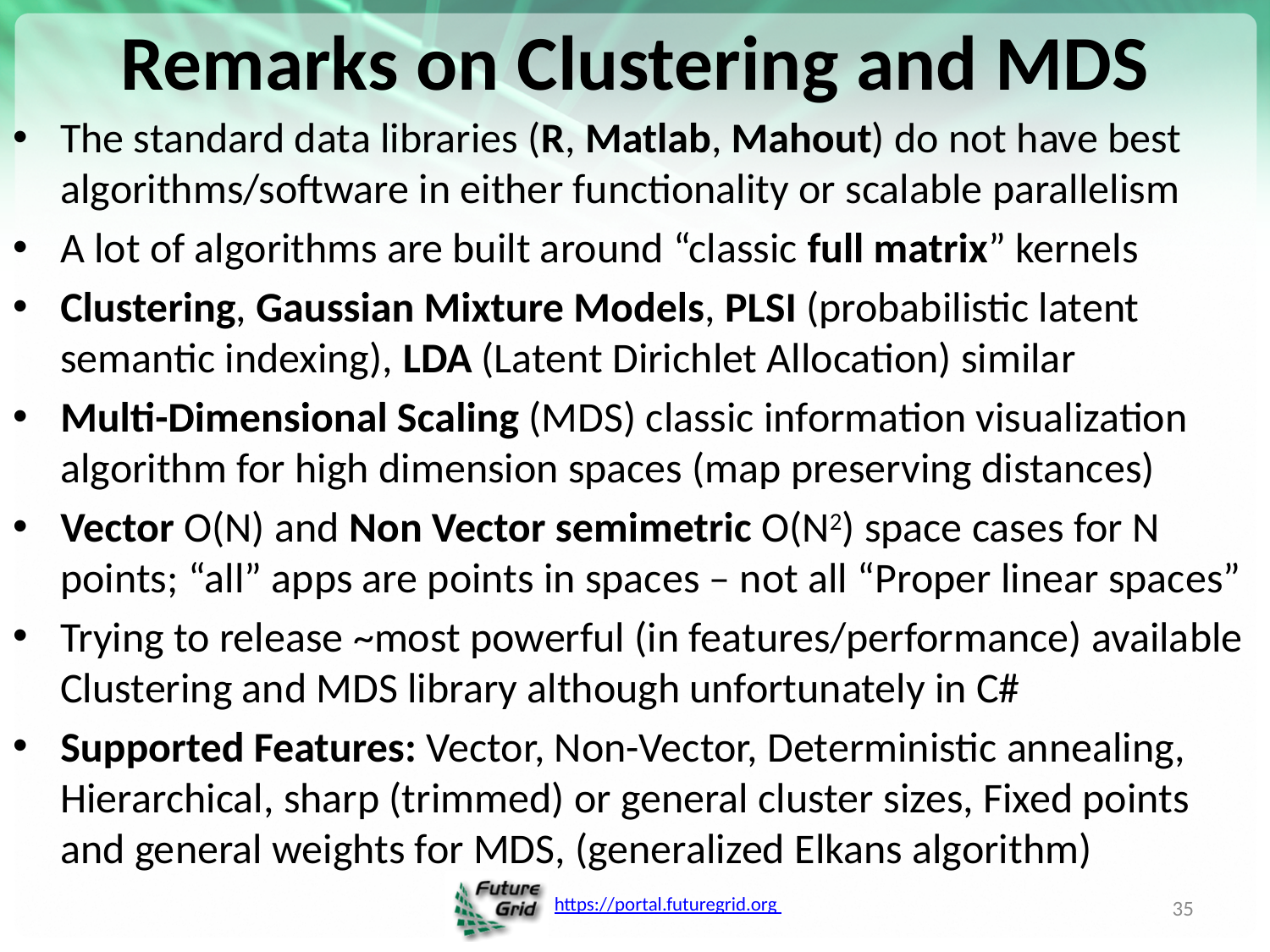

# Remarks on Clustering and MDS
The standard data libraries (R, Matlab, Mahout) do not have best algorithms/software in either functionality or scalable parallelism
A lot of algorithms are built around “classic full matrix” kernels
Clustering, Gaussian Mixture Models, PLSI (probabilistic latent semantic indexing), LDA (Latent Dirichlet Allocation) similar
Multi-Dimensional Scaling (MDS) classic information visualization algorithm for high dimension spaces (map preserving distances)
Vector O(N) and Non Vector semimetric O(N2) space cases for N points; “all” apps are points in spaces – not all “Proper linear spaces”
Trying to release ~most powerful (in features/performance) available Clustering and MDS library although unfortunately in C#
Supported Features: Vector, Non-Vector, Deterministic annealing, Hierarchical, sharp (trimmed) or general cluster sizes, Fixed points and general weights for MDS, (generalized Elkans algorithm)

35